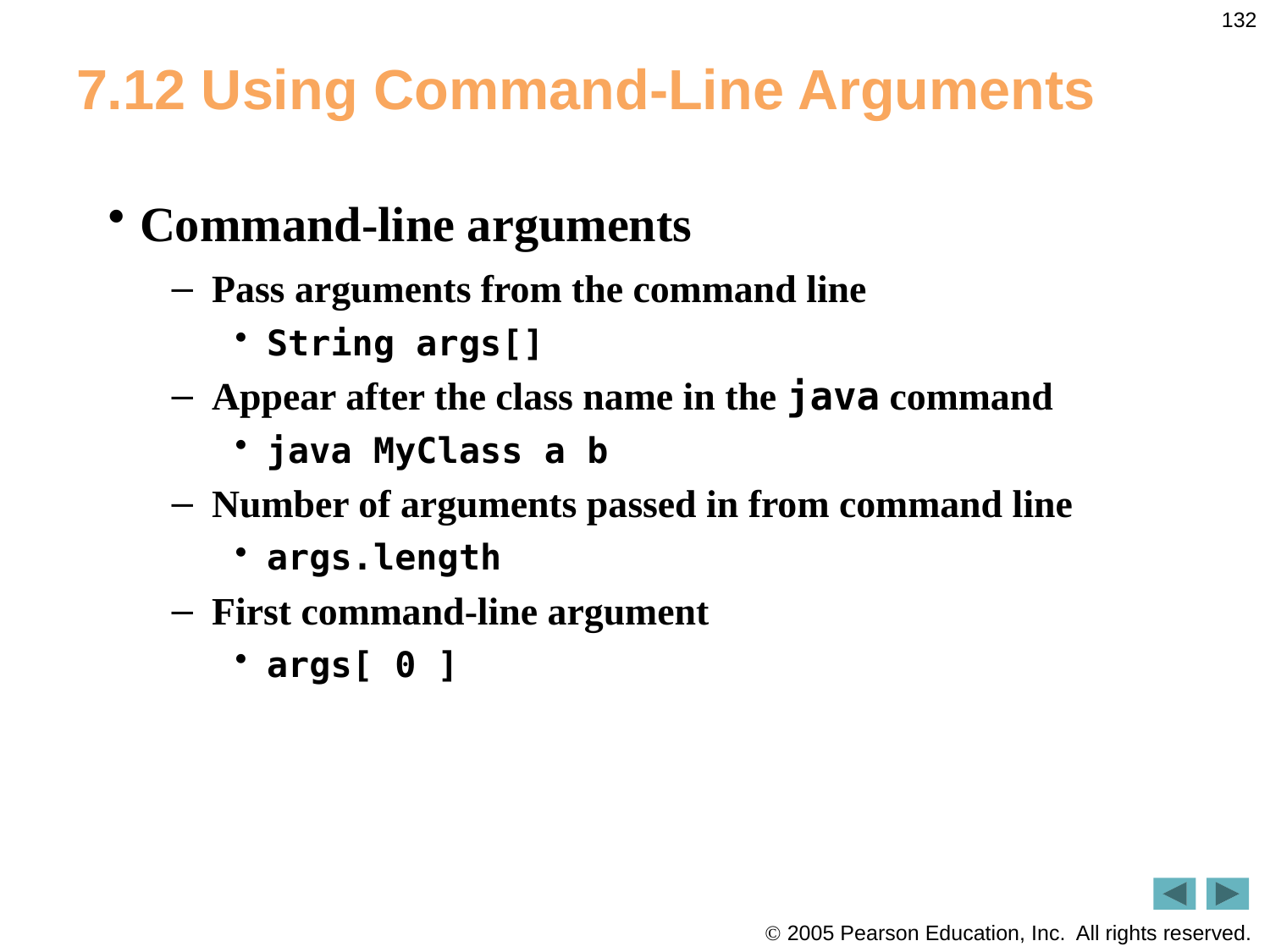

132
# 7.12 Using Command-Line Arguments
Command-line arguments
Pass arguments from the command line
String args[]
Appear after the class name in the java command
java MyClass a b
Number of arguments passed in from command line
args.length
First command-line argument
args[ 0 ]